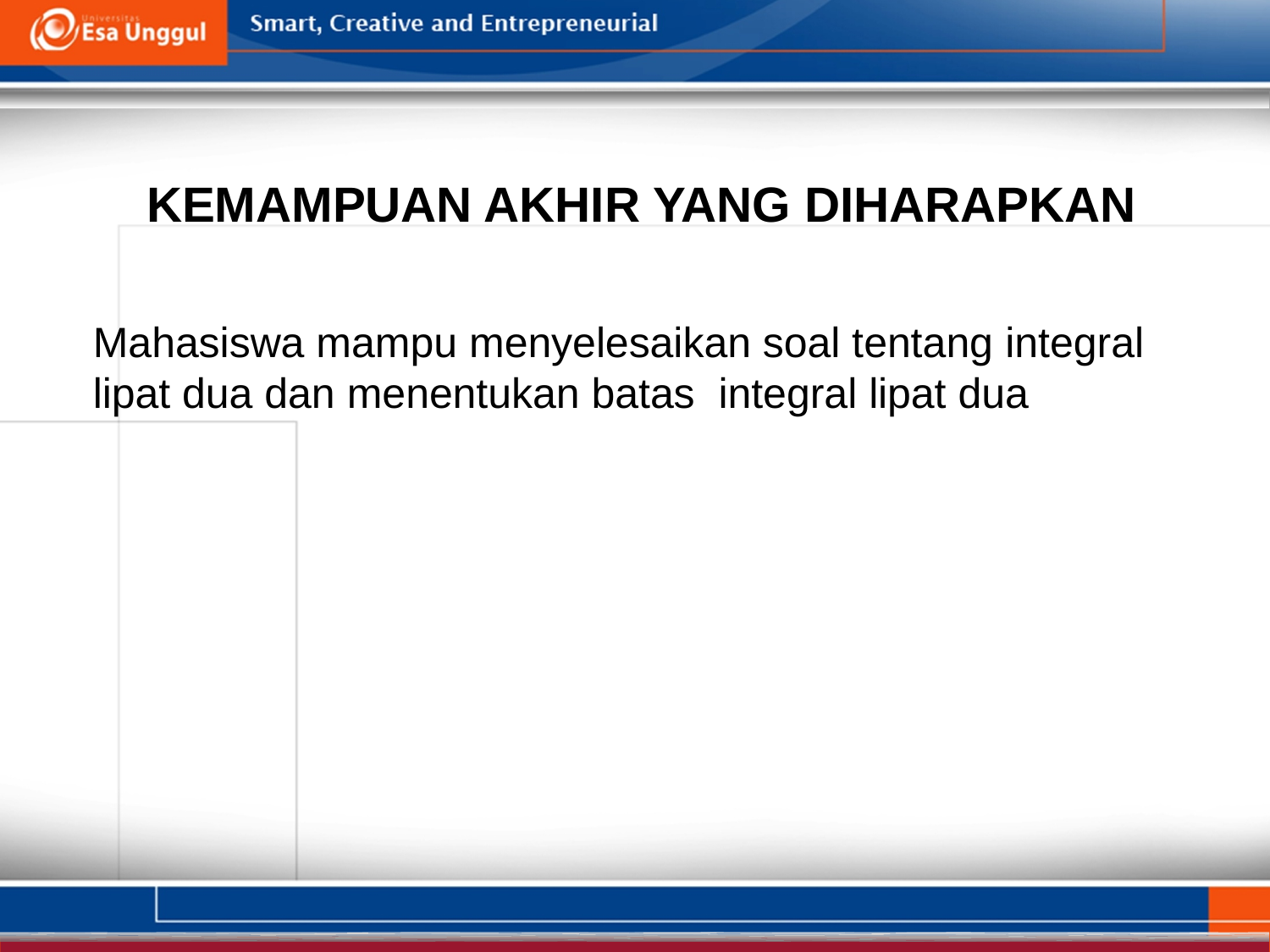

KEMAMPUAN AKHIR YANG DIHARAPKAN
Mahasiswa mampu menyelesaikan soal tentang integral lipat dua dan menentukan batas  integral lipat dua